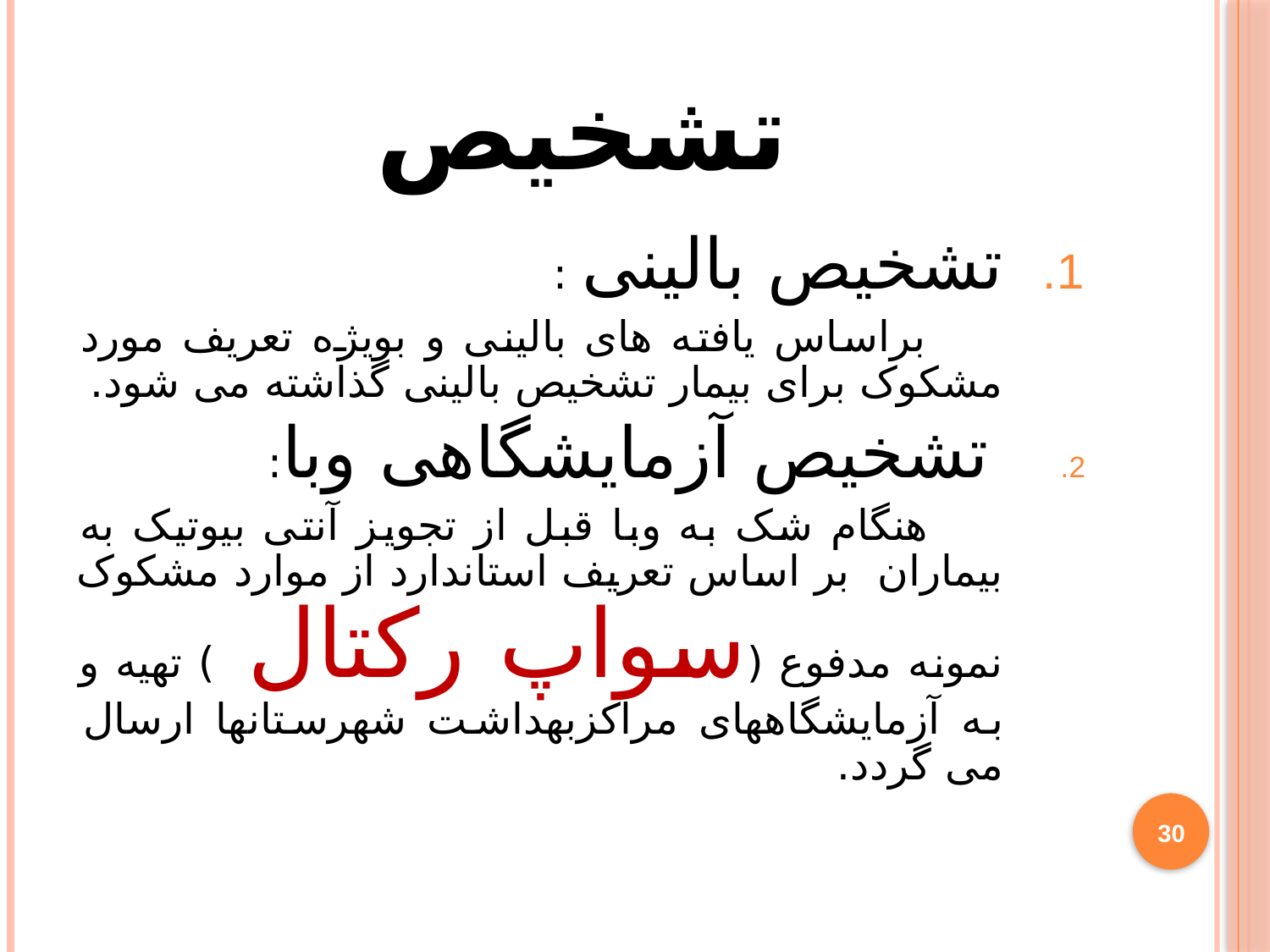

# تشخیص
تشخیص بالینی :
         براساس یافته های بالینی و بویژه تعریف مورد مشکوک برای بیمار تشخیص بالینی گذاشته می شود.
 تشخیص آزمایشگاهی وبا:
         هنگام شک به وبا قبل از تجویز آنتی بیوتیک به بیماران  بر اساس تعریف استاندارد از موارد مشکوک نمونه مدفوع (سواپ رکتال ) تهیه و به آزمایشگاههای مراکزبهداشت شهرستانها ارسال می گردد.

30